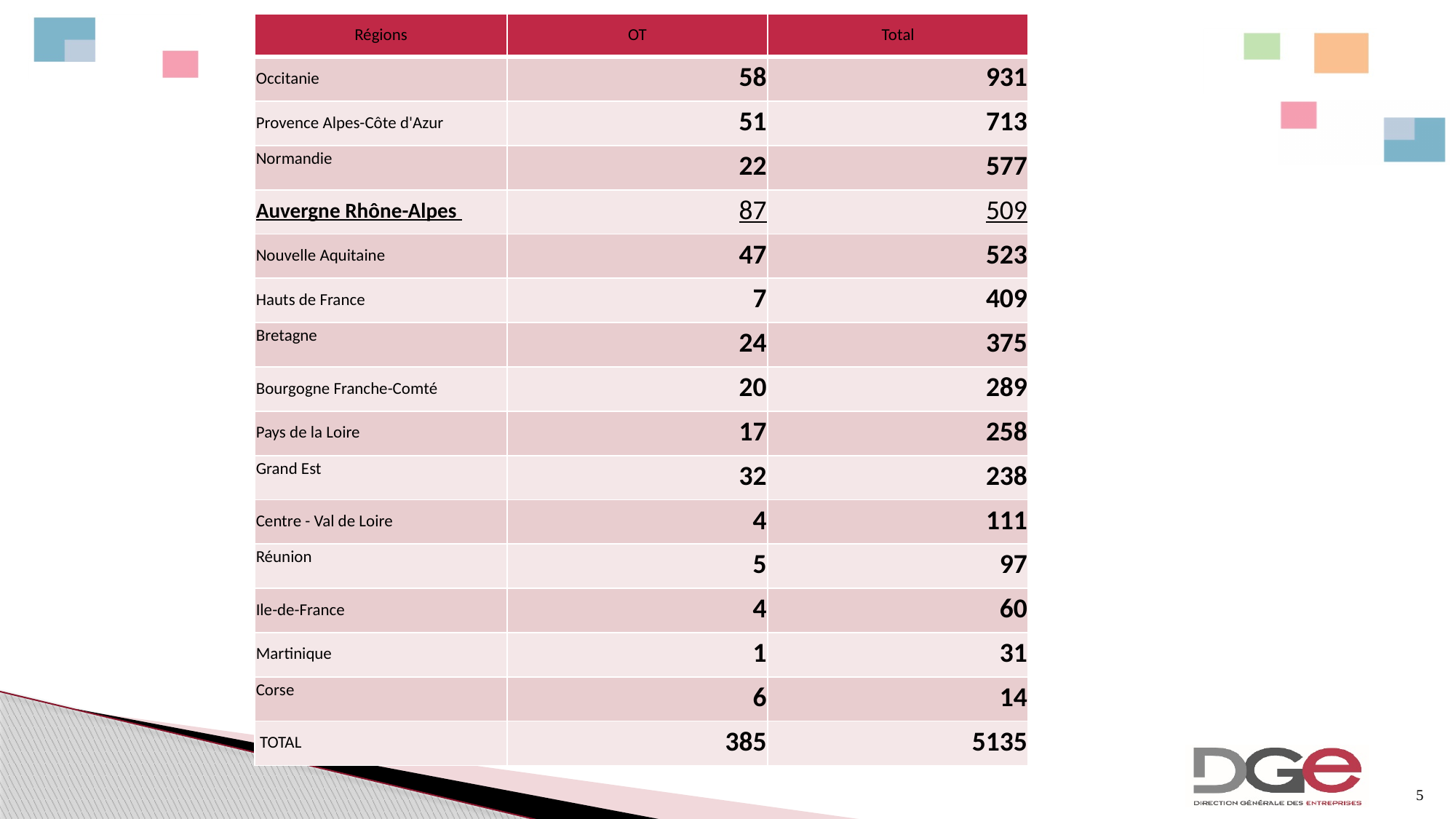

| Régions | OT | Total |
| --- | --- | --- |
| Occitanie | 58 | 931 |
| Provence Alpes-Côte d'Azur | 51 | 713 |
| Normandie | 22 | 577 |
| Auvergne Rhône-Alpes | 87 | 509 |
| Nouvelle Aquitaine | 47 | 523 |
| Hauts de France | 7 | 409 |
| Bretagne | 24 | 375 |
| Bourgogne Franche-Comté | 20 | 289 |
| Pays de la Loire | 17 | 258 |
| Grand Est | 32 | 238 |
| Centre - Val de Loire | 4 | 111 |
| Réunion | 5 | 97 |
| Ile-de-France | 4 | 60 |
| Martinique | 1 | 31 |
| Corse | 6 | 14 |
| TOTAL | 385 | 5135 |
5